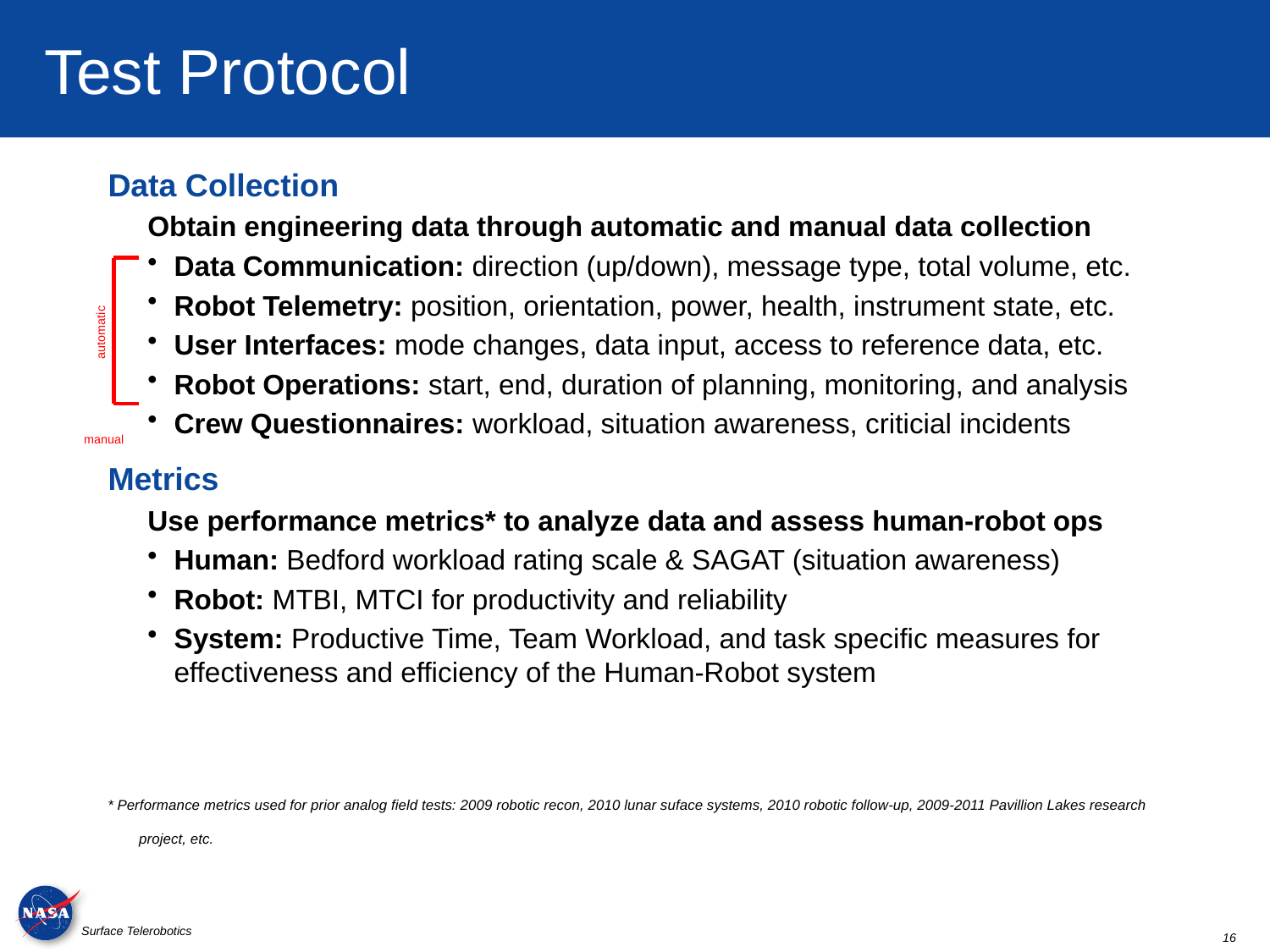

# Test Protocol
Data Collection
Obtain engineering data through automatic and manual data collection
Data Communication: direction (up/down), message type, total volume, etc.
Robot Telemetry: position, orientation, power, health, instrument state, etc.
User Interfaces: mode changes, data input, access to reference data, etc.
Robot Operations: start, end, duration of planning, monitoring, and analysis
Crew Questionnaires: workload, situation awareness, criticial incidents
Metrics
Use performance metrics* to analyze data and assess human-robot ops
Human: Bedford workload rating scale & SAGAT (situation awareness)
Robot: MTBI, MTCI for productivity and reliability
System: Productive Time, Team Workload, and task specific measures for effectiveness and efficiency of the Human-Robot system
automatic
manual
* Performance metrics used for prior analog field tests: 2009 robotic recon, 2010 lunar suface systems, 2010 robotic follow-up, 2009-2011 Pavillion Lakes research project, etc.